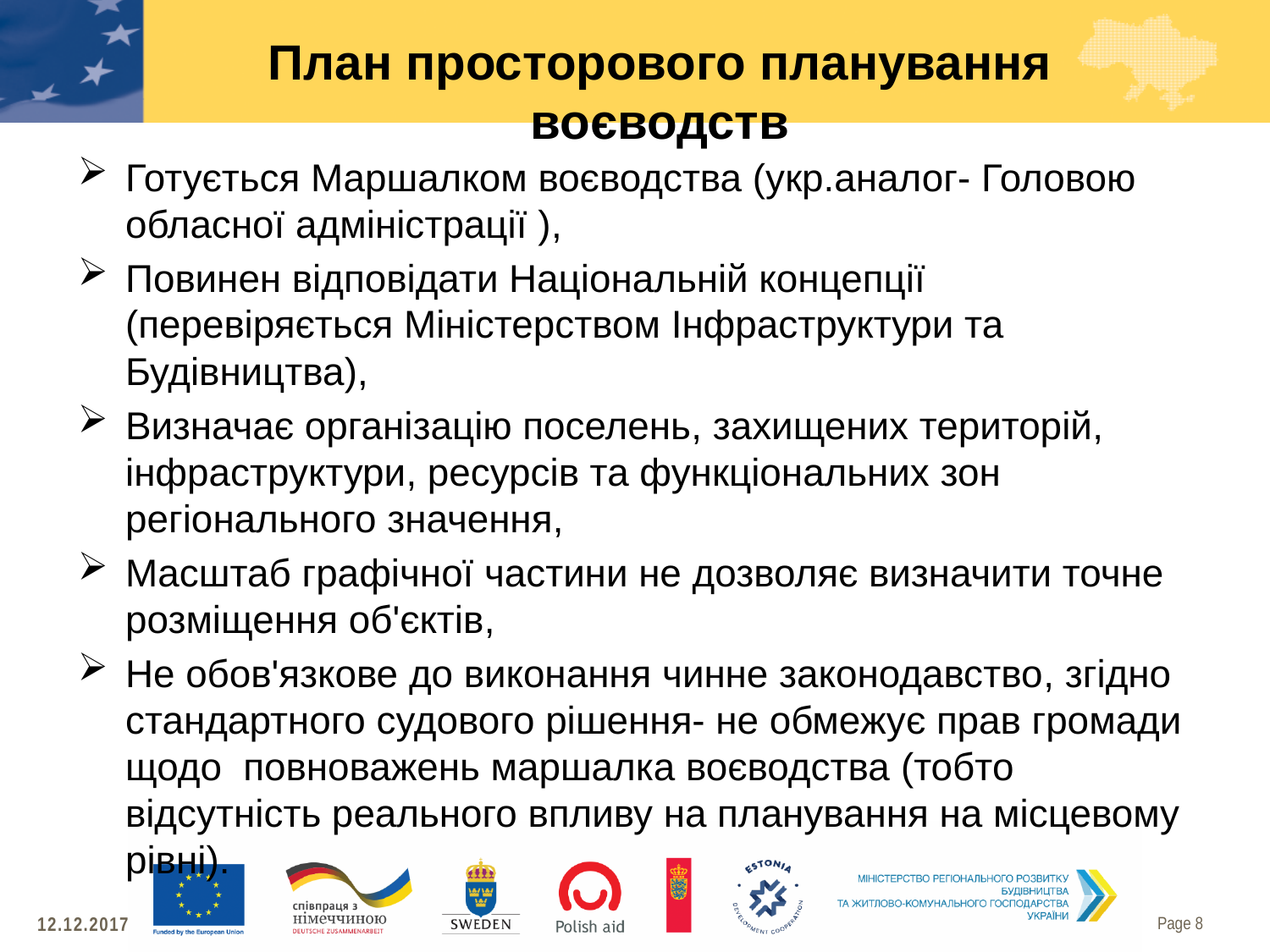

# План просторового планування воєводств
Готується Маршалком воєводства (укр.аналог- Головою обласної адміністрації ),
Повинен відповідати Національній концепції (перевіряється Міністерством Інфраструктури та Будівництва),
Визначає організацію поселень, захищених територій, інфраструктури, ресурсів та функціональних зон регіонального значення,
Масштаб графічної частини не дозволяє визначити точне розміщення об'єктів,
Не обов'язкове до виконання чинне законодавство, згідно стандартного судового рішення- не обмежує прав громади щодо  повноважень маршалка воєводства (тобто відсутність реального впливу на планування на місцевому рівні).